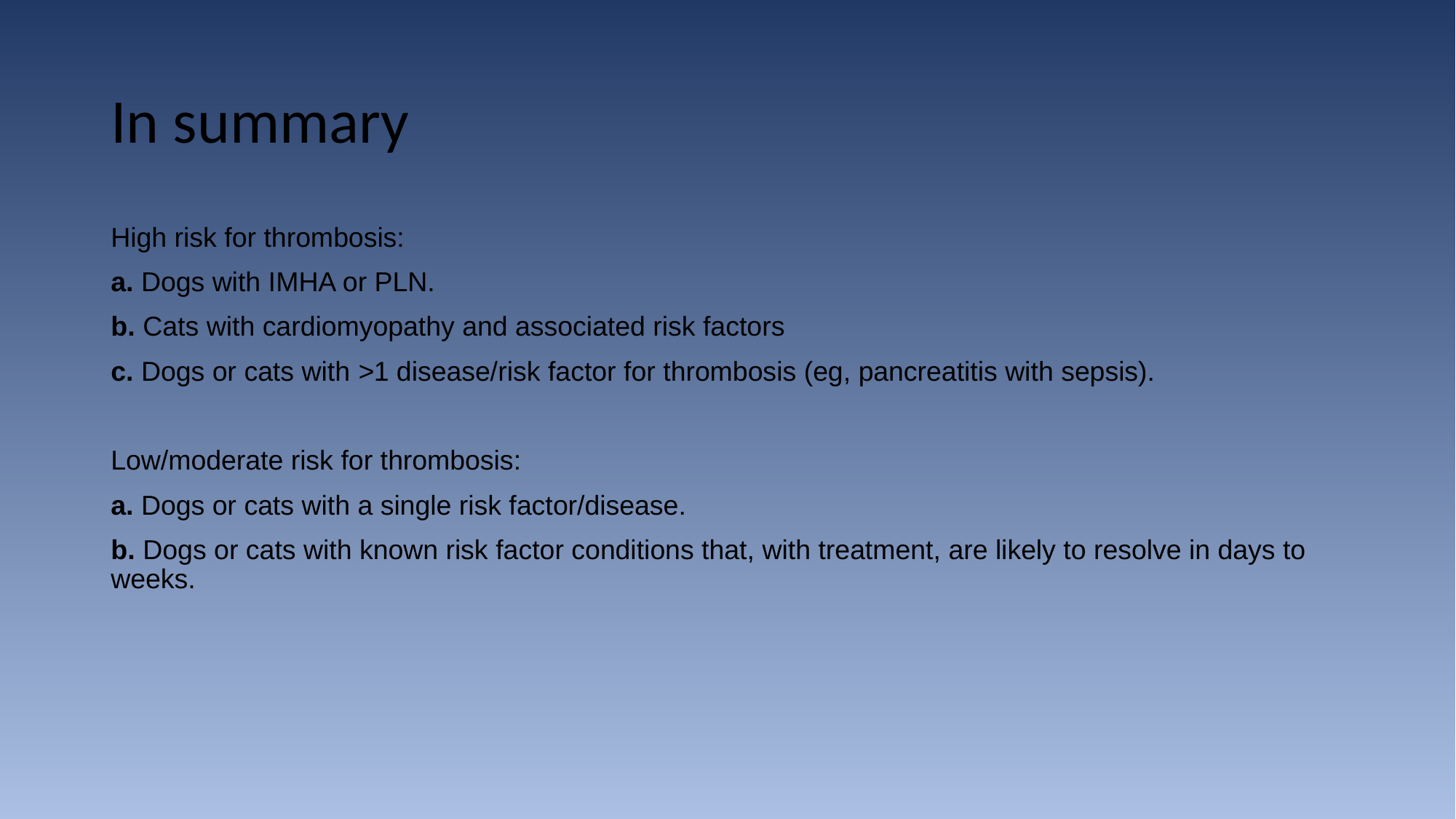

# In summary
High risk for thrombosis:
a. Dogs with IMHA or PLN.
b. Cats with cardiomyopathy and associated risk factors
c. Dogs or cats with >1 disease/risk factor for thrombosis (eg, pancreatitis with sepsis).

Low/moderate risk for thrombosis:
a. Dogs or cats with a single risk factor/disease.
b. Dogs or cats with known risk factor conditions that, with treatment, are likely to resolve in days to weeks.